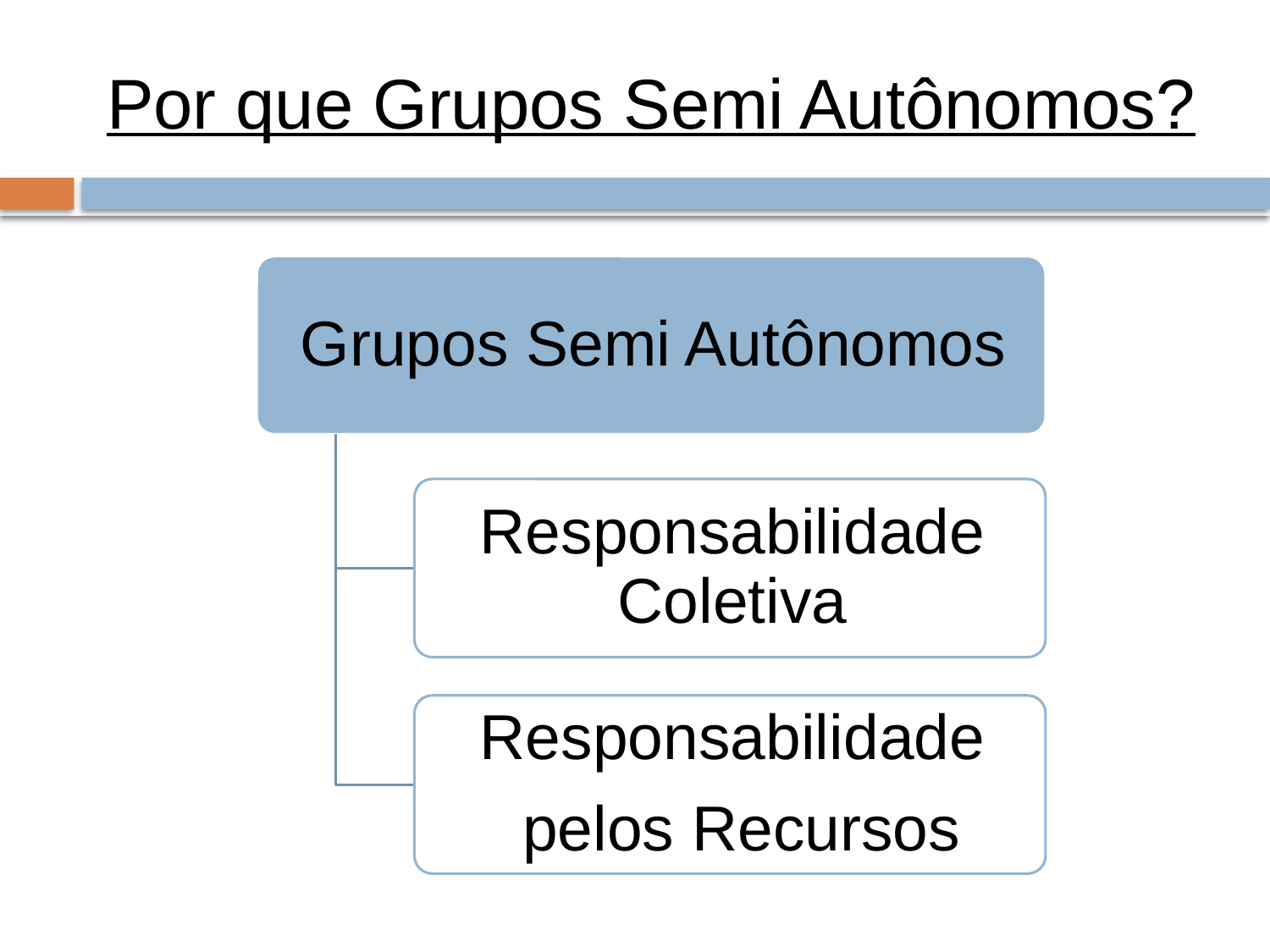

# Por que Grupos Semi Autônomos?
Grupos Semi Autônomos
Responsabilidade Coletiva
Responsabilidade
 pelos Recursos